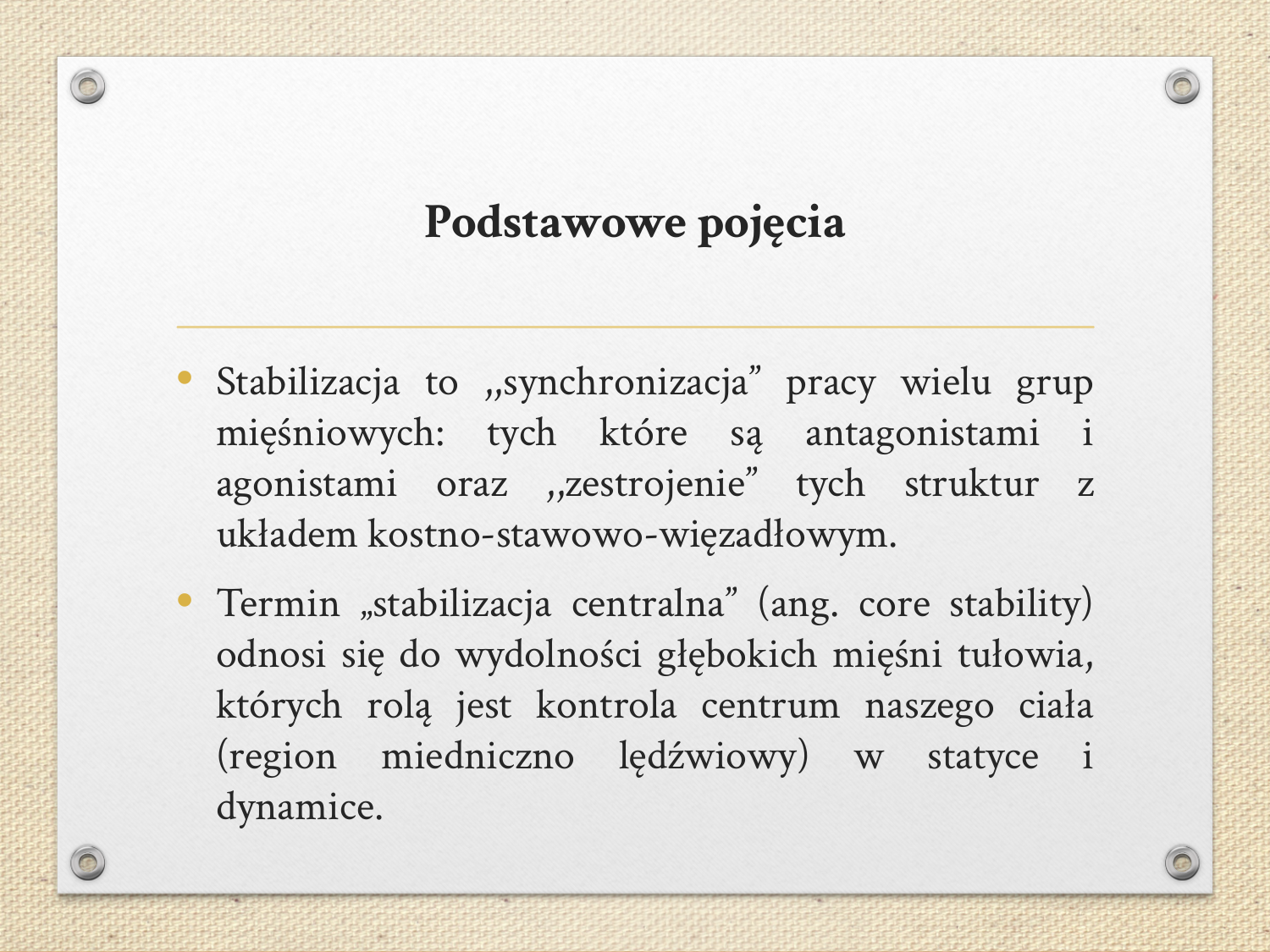

# Podstawowe pojęcia
Stabilizacja to ,,synchronizacja” pracy wielu grup mięśniowych: tych które są antagonistami i agonistami oraz ,,zestrojenie” tych struktur z układem kostno-stawowo-więzadłowym.
Termin „stabilizacja centralna” (ang. core stability) odnosi się do wydolności głębokich mięśni tułowia, których rolą jest kontrola centrum naszego ciała (region miedniczno lędźwiowy) w statyce i dynamice.